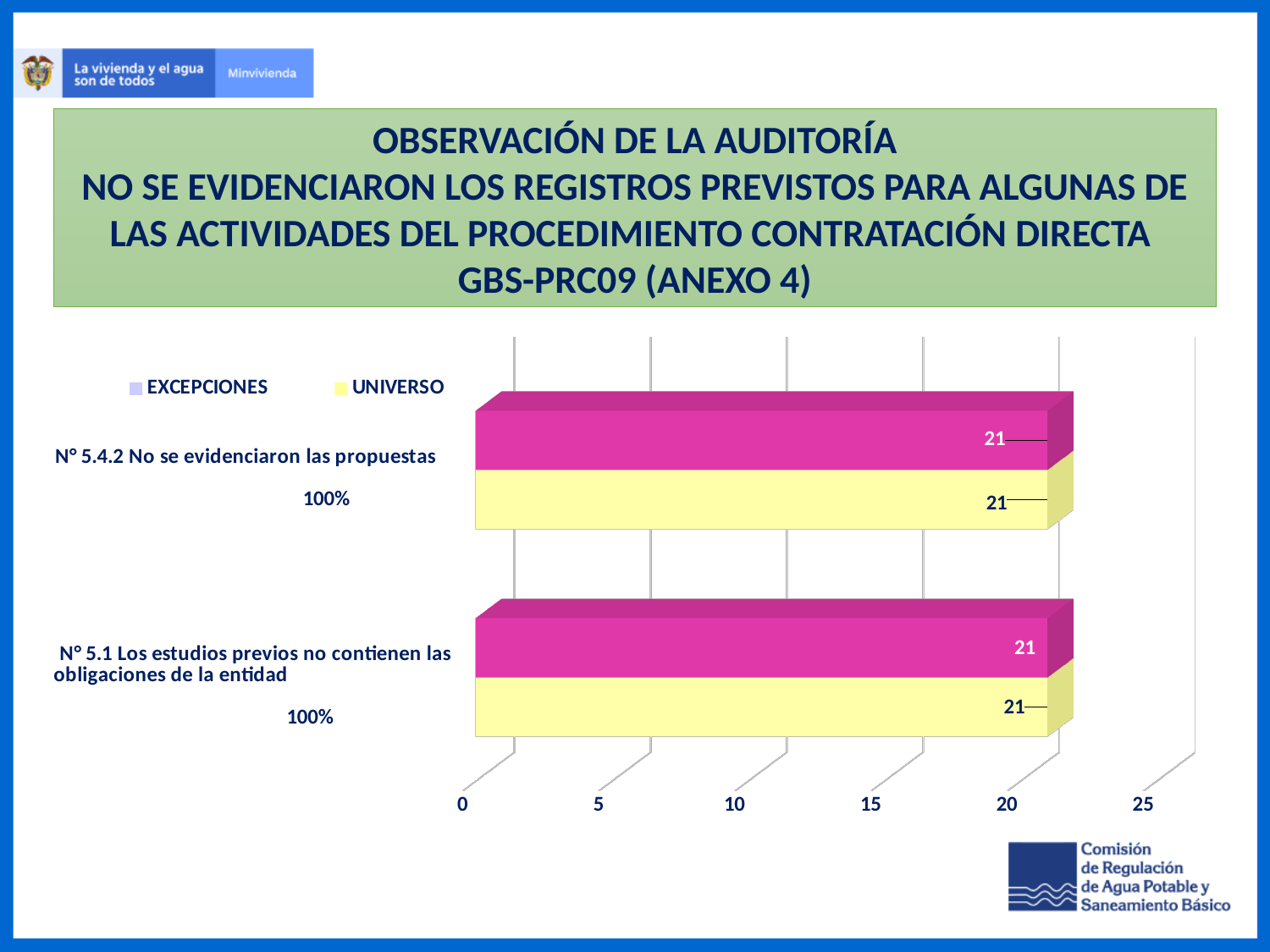

OBSERVACIÓN DE LA AUDITORÍA
NO SE EVIDENCIARON LOS REGISTROS PREVISTOS PARA ALGUNAS DE LAS ACTIVIDADES DEL PROCEDIMIENTO CONTRATACIÓN DIRECTA
GBS-PRC09 (ANEXO 4)

[unsupported chart]